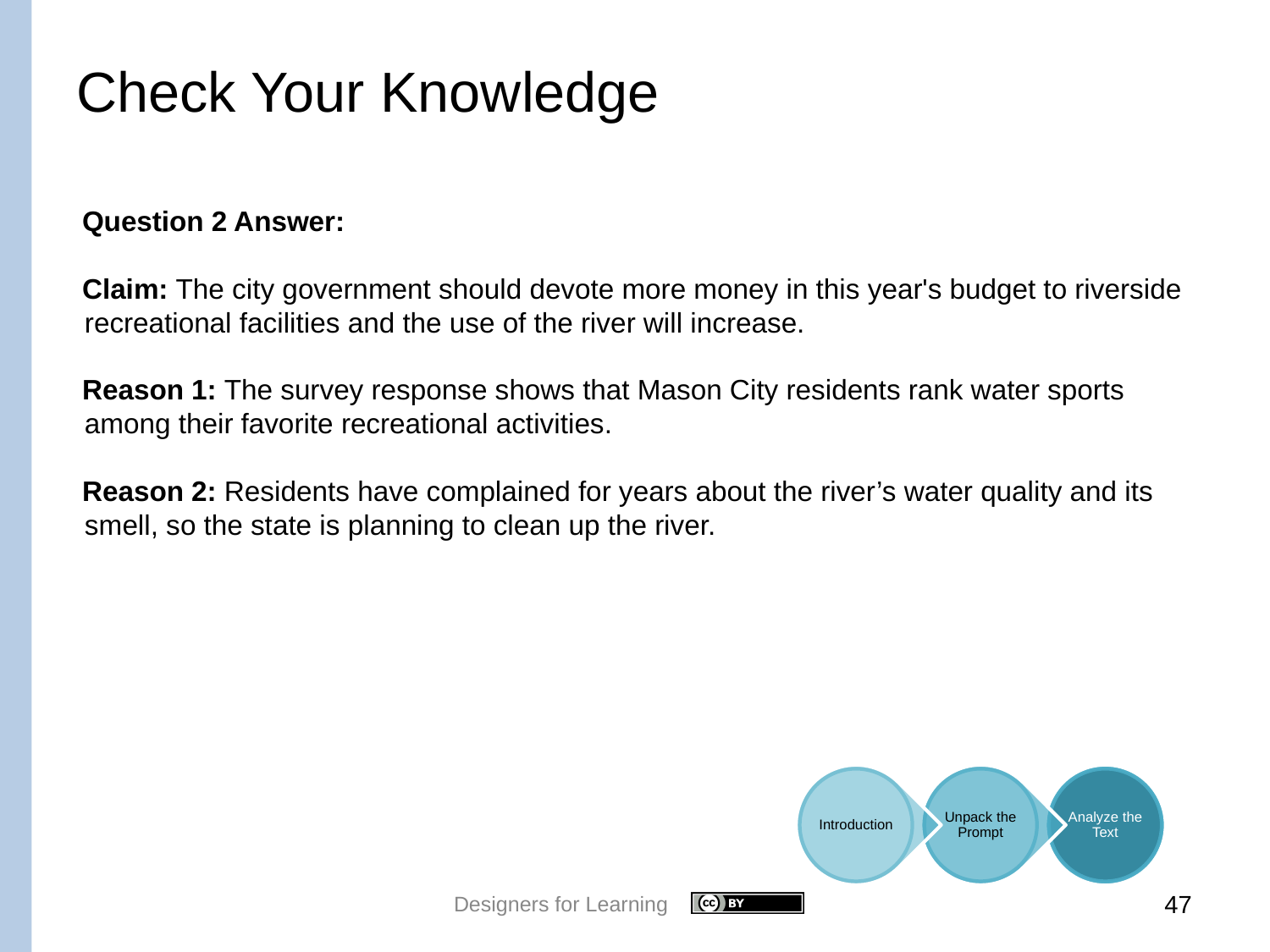

# Check Your Knowledge
Question 2 Answer:

Claim: The city government should devote more money in this year's budget to riverside recreational facilities and the use of the river will increase.

Reason 1: The survey response shows that Mason City residents rank water sports among their favorite recreational activities.

Reason 2: Residents have complained for years about the river’s water quality and its smell, so the state is planning to clean up the river.

Analyze the Text
Unpack the Prompt
Introduction
Designers for Learning

47